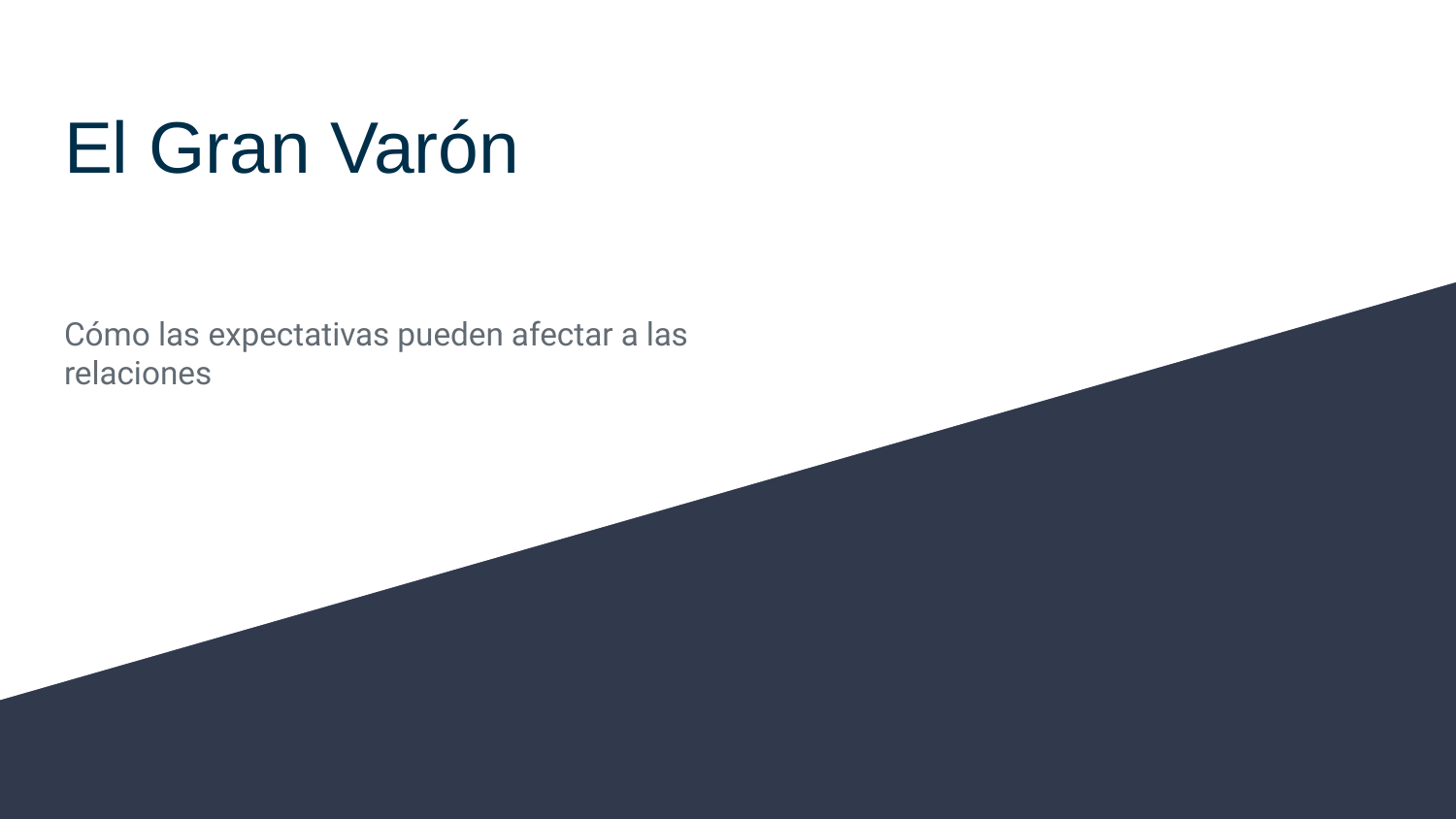

# El Gran Varón
Cómo las expectativas pueden afectar a las relaciones